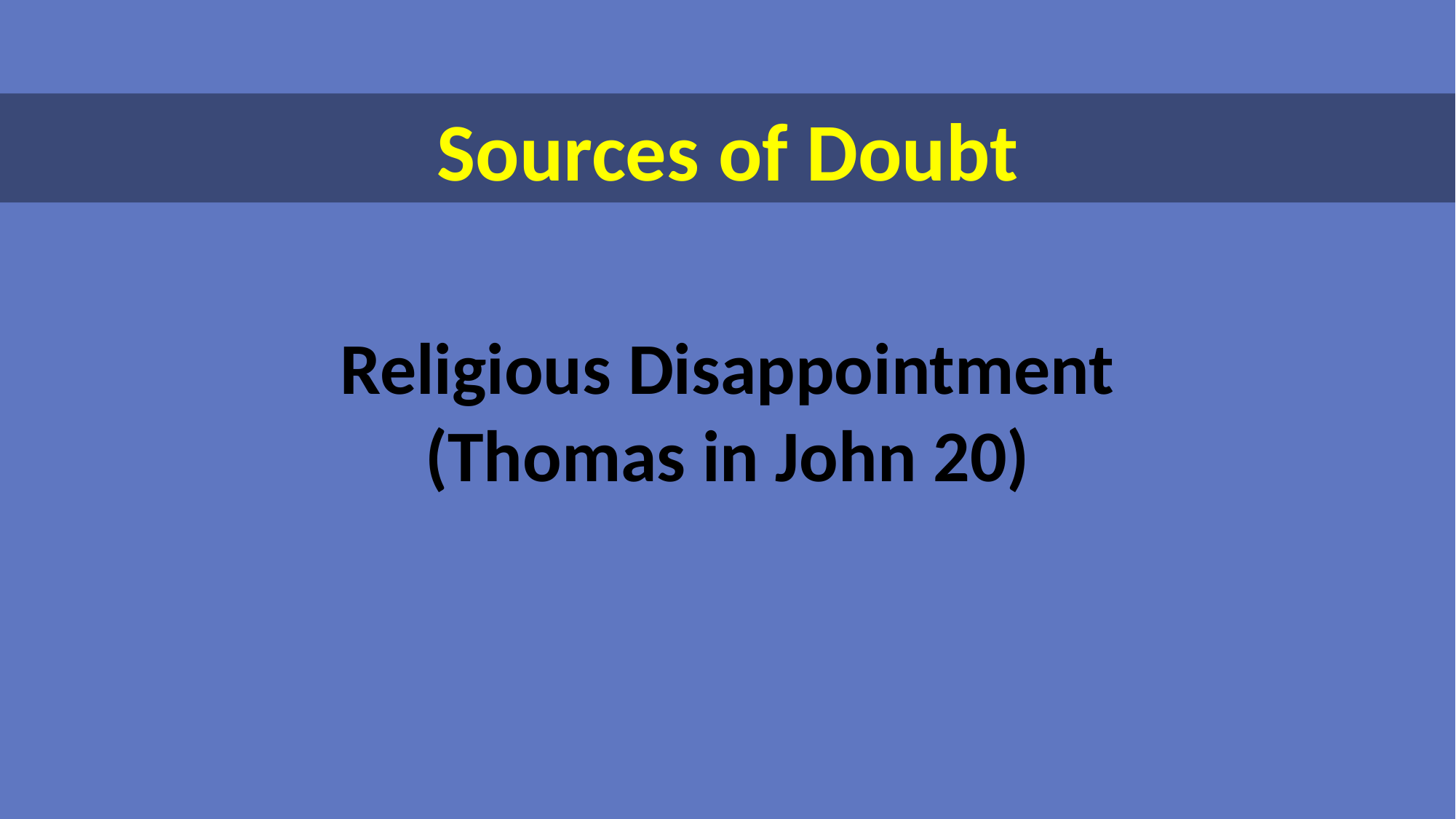

Sources of Doubt
Religious Disappointment
(Thomas in John 20)